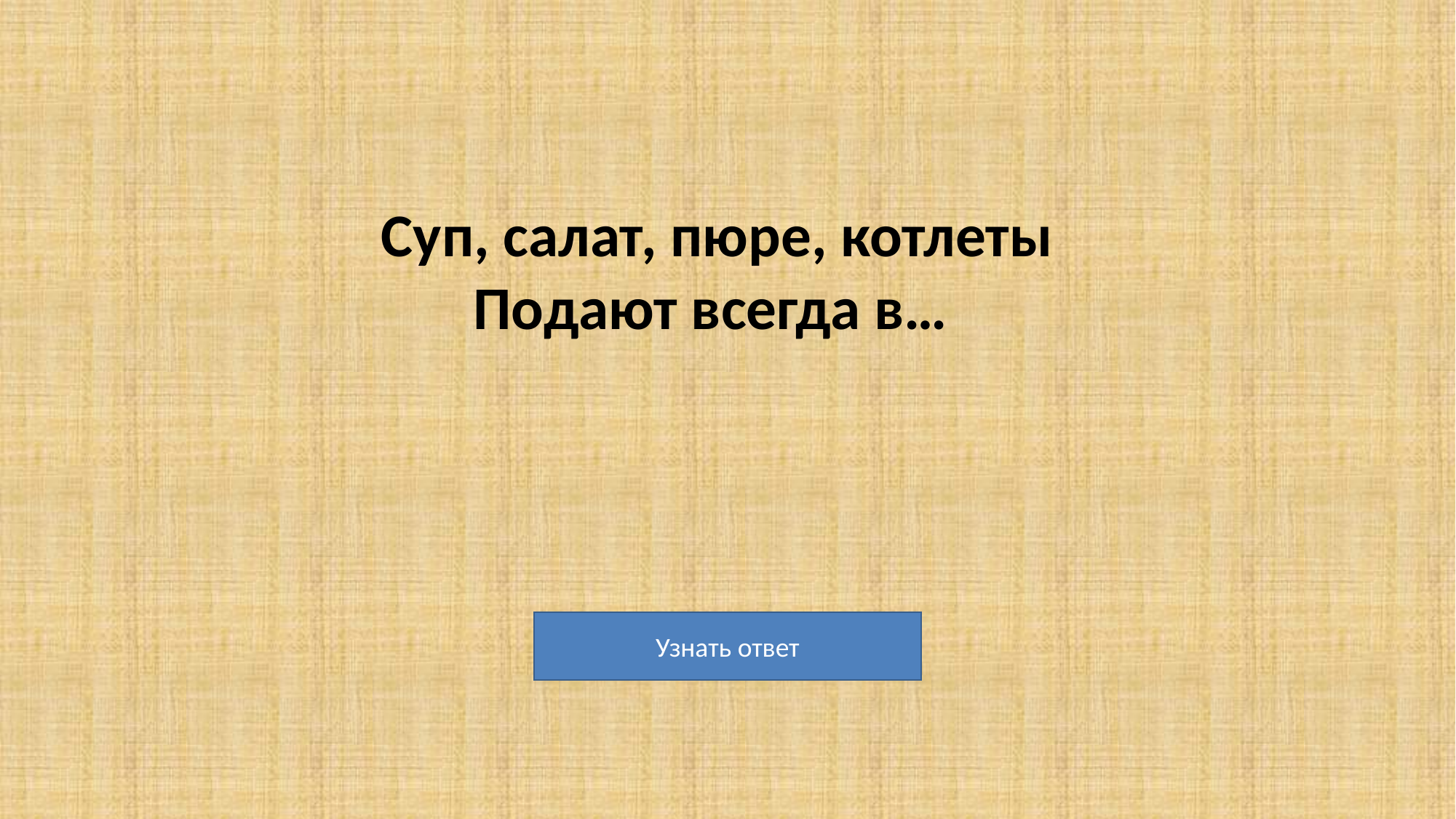

Суп, салат, пюре, котлеты
Подают всегда в…
#